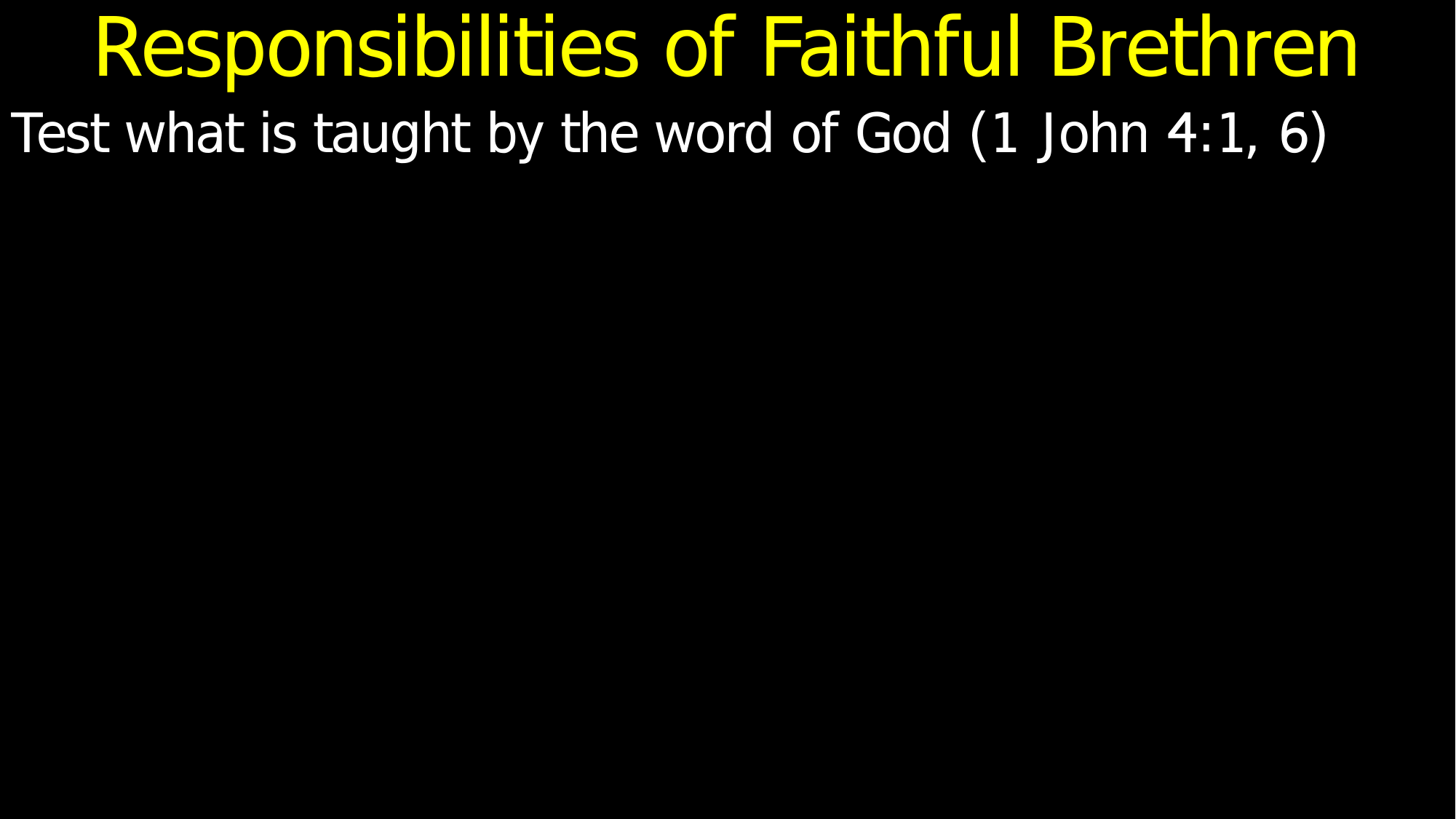

# Responsibilities of Faithful Brethren
Test what is taught by the word of God (1 John 4:1, 6)